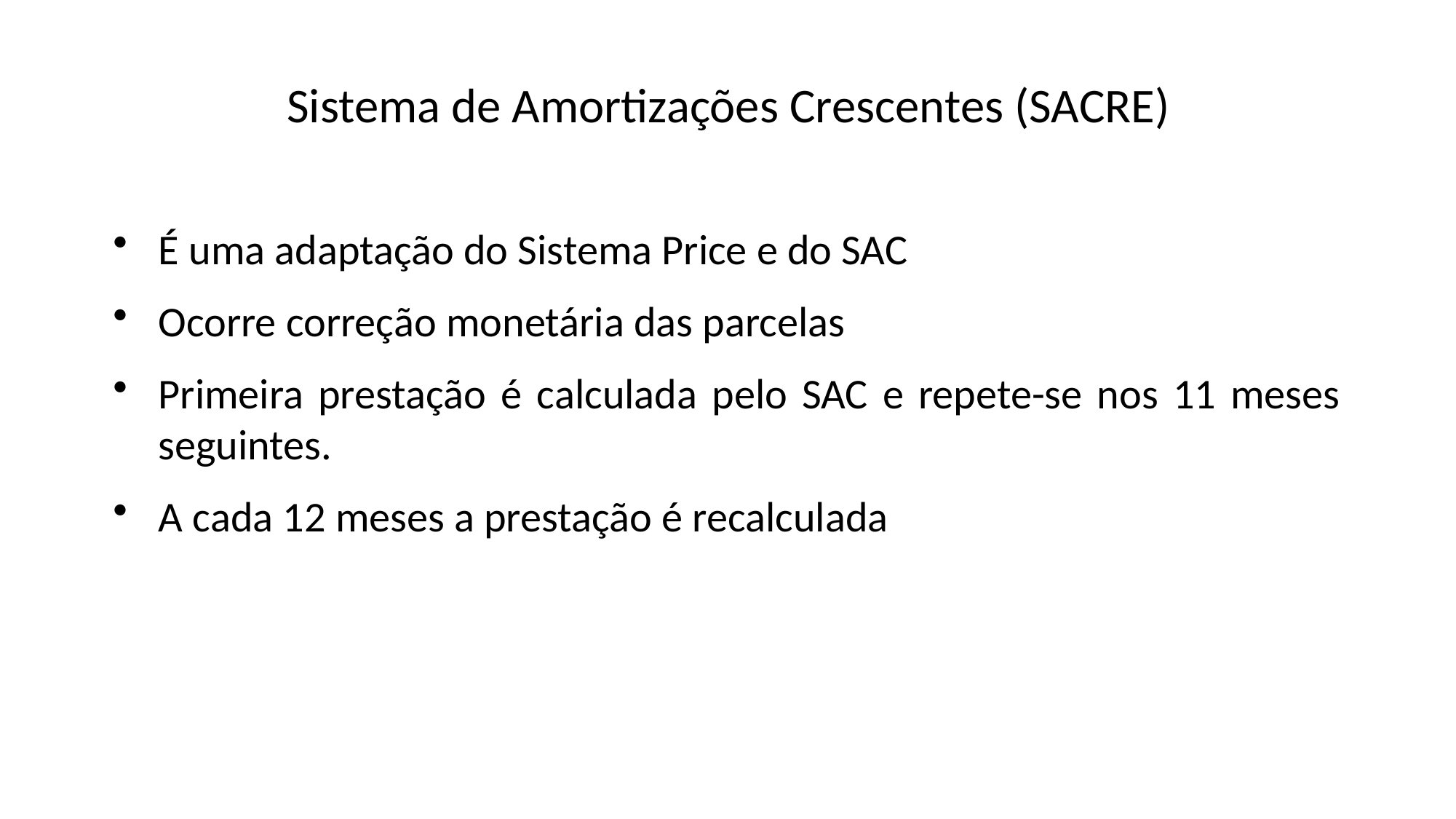

# Sistema de Amortizações Crescentes (SACRE)
É uma adaptação do Sistema Price e do SAC
Ocorre correção monetária das parcelas
Primeira prestação é calculada pelo SAC e repete-se nos 11 meses seguintes.
A cada 12 meses a prestação é recalculada